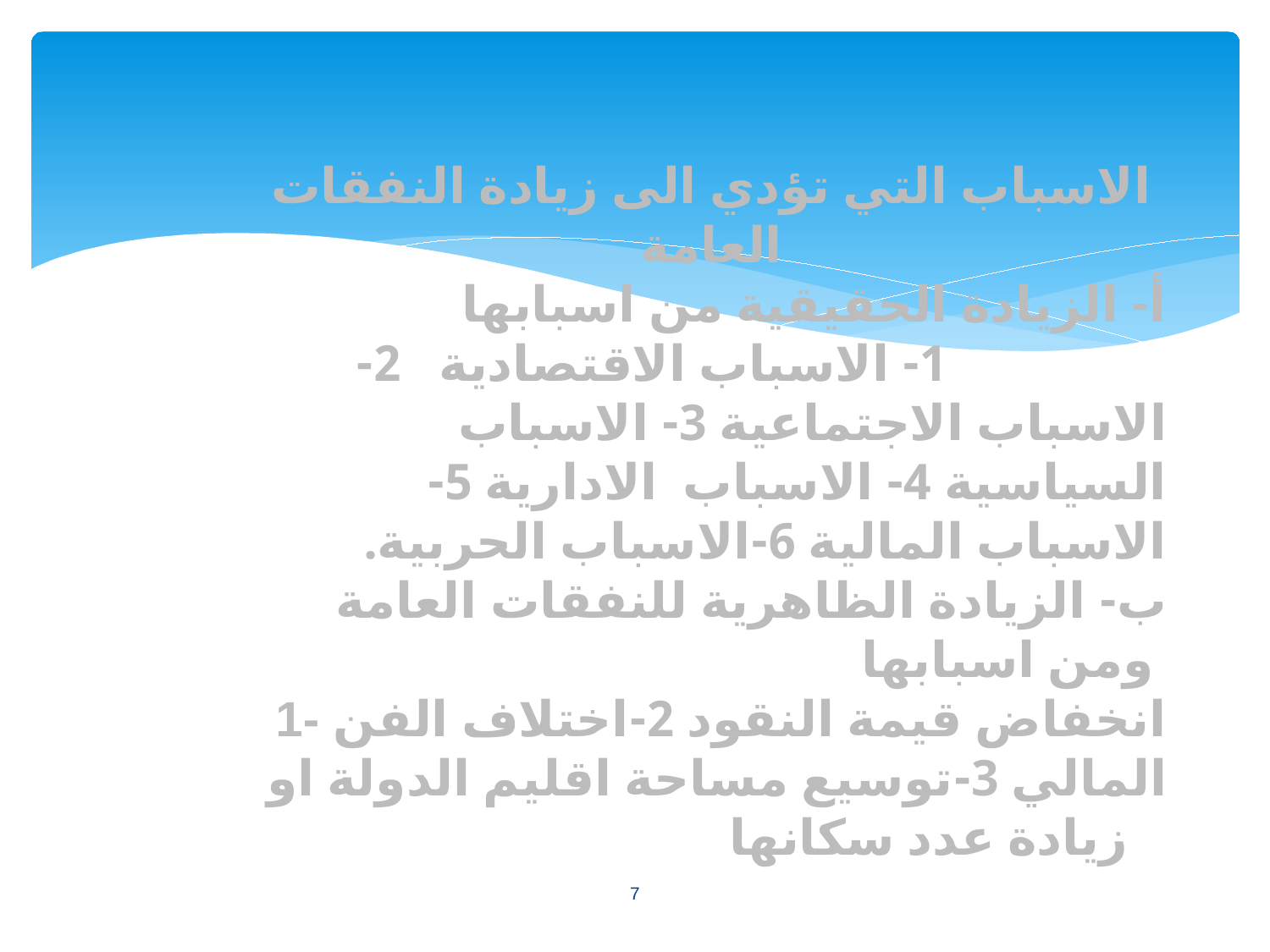

الاسباب التي تؤدي الى زيادة النفقات العامة
أ- الزيادة الحقيقية من اسبابها                                 1- الاسباب الاقتصادية   2- الاسباب الاجتماعية 3- الاسباب السياسية 4- الاسباب  الادارية 5-الاسباب المالية 6-الاسباب الحربية.
ب- الزيادة الظاهرية للنفقات العامة ومن اسبابها
1- انخفاض قيمة النقود 2-اختلاف الفن المالي 3-توسيع مساحة اقليم الدولة او زيادة عدد سكانها
7